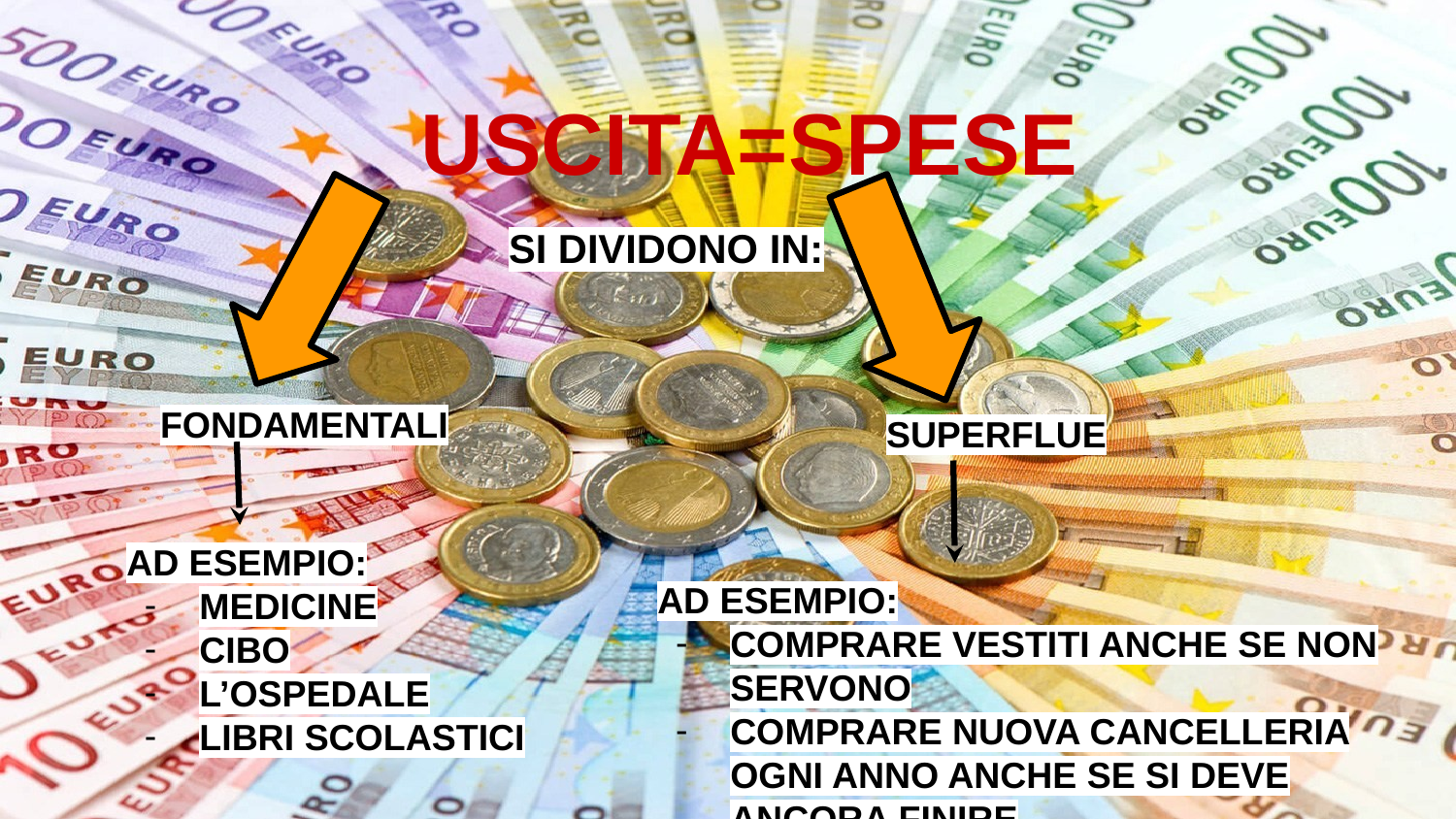

USCITA=SPESE

SI DIVIDONO IN:
FONDAMENTALI
SUPERFLUE
AD ESEMPIO:
MEDICINE
CIBO
L’OSPEDALE
LIBRI SCOLASTICI
AD ESEMPIO:
COMPRARE VESTITI ANCHE SE NON SERVONO
COMPRARE NUOVA CANCELLERIA OGNI ANNO ANCHE SE SI DEVE ANCORA FINIRE